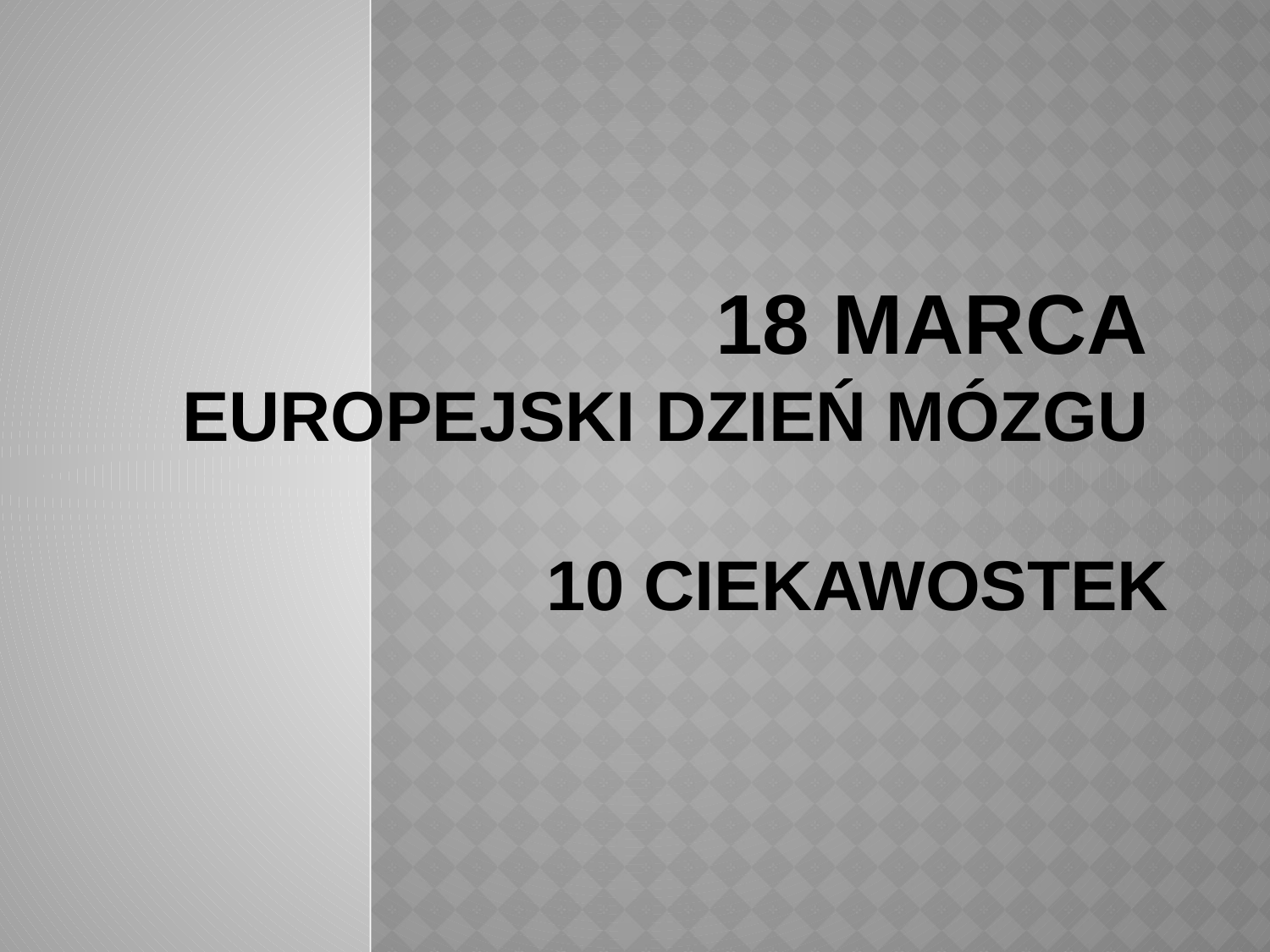

# 18 MARCA EUROPEJSKI DZIEŃ MÓZGU 10 CIEKAWOSTEK